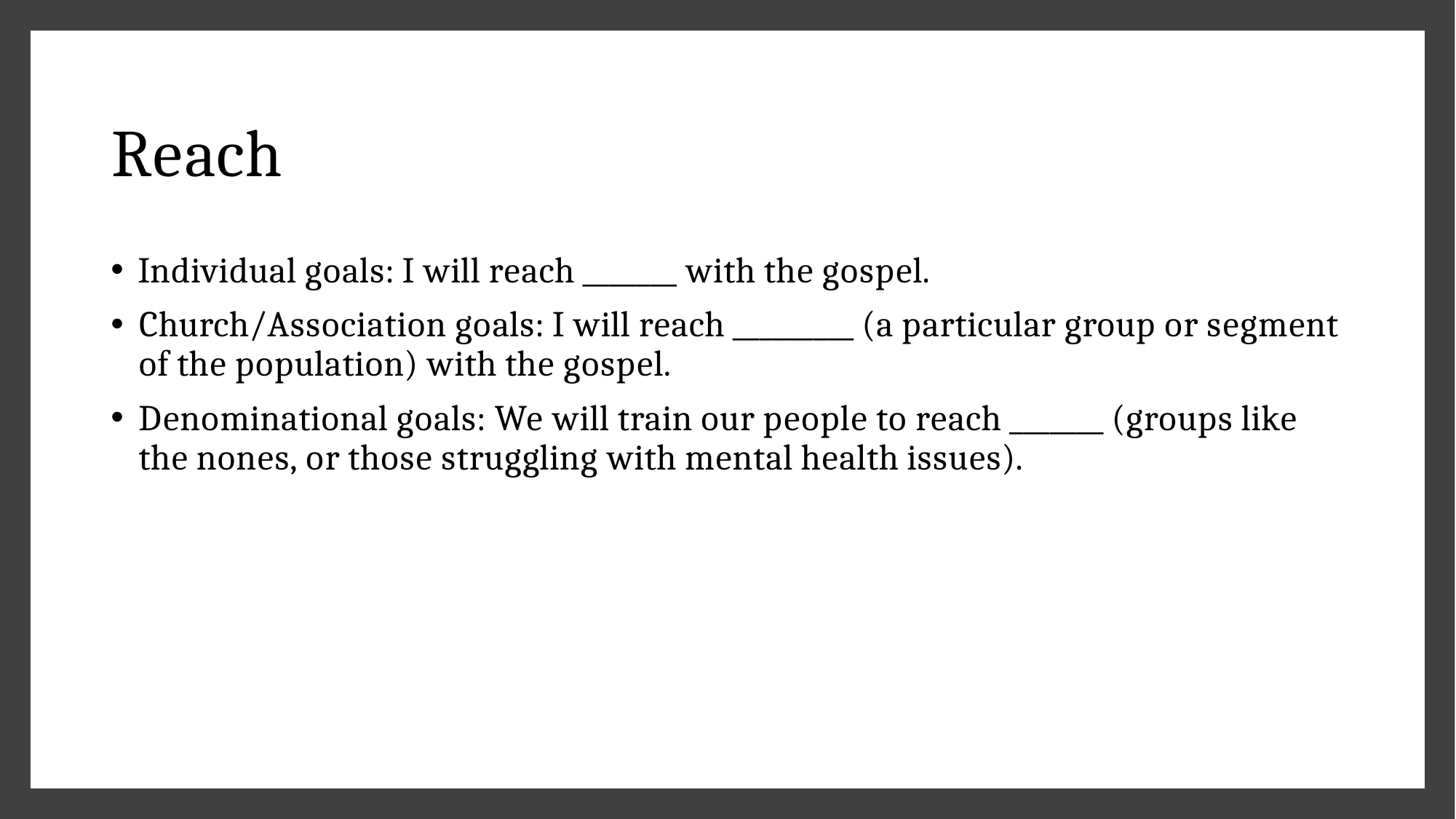

# Reach
Individual goals: I will reach _______ with the gospel.
Church/Association goals: I will reach _________ (a particular group or segment of the population) with the gospel.
Denominational goals: We will train our people to reach _______ (groups like the nones, or those struggling with mental health issues).